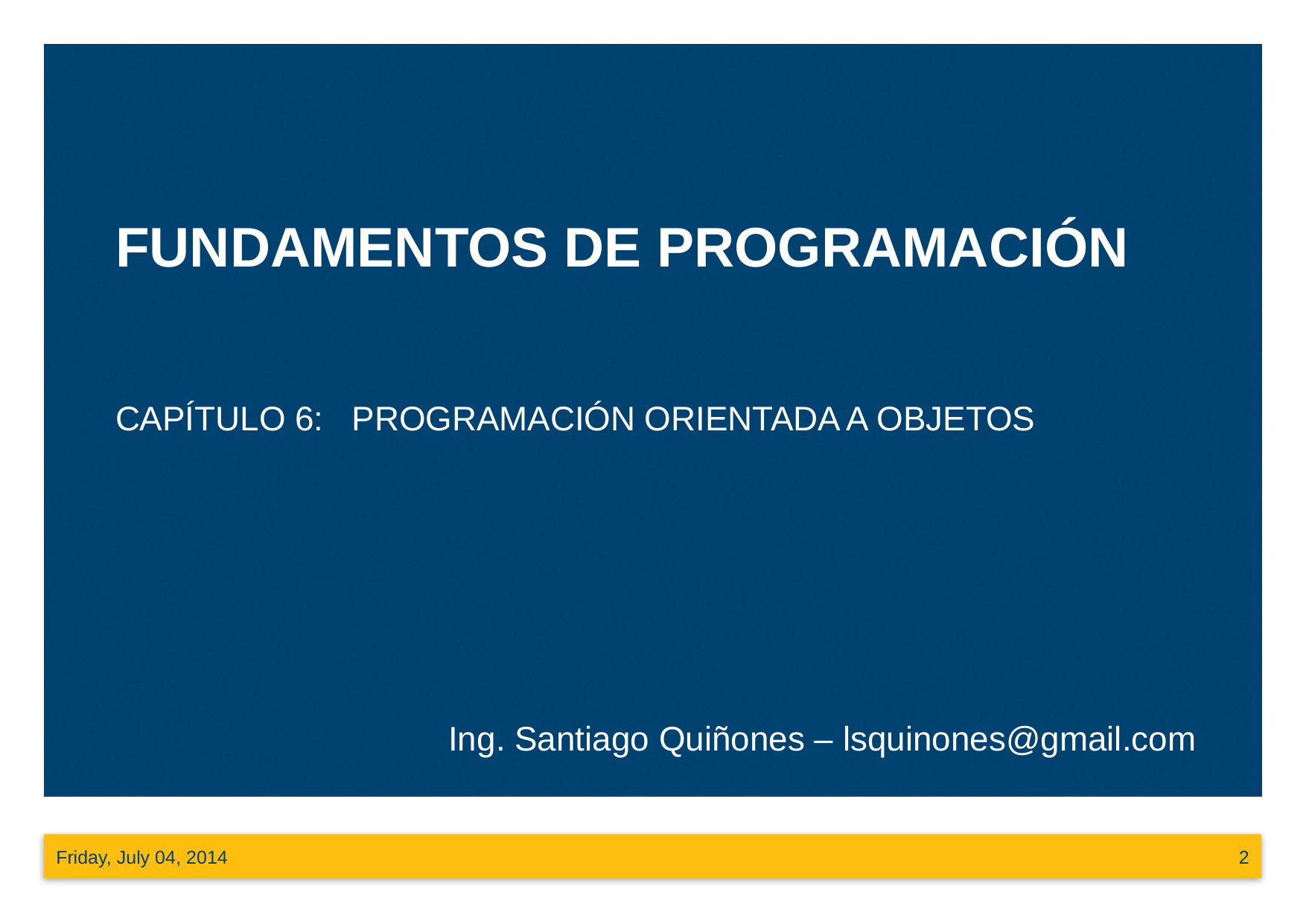

# Fundamentos de programación
CAPÍTULO 6:   PROGRAMACIÓN ORIENTADA A OBJETOS
Ing. Santiago Quiñones – lsquinones@gmail.com
Friday, July 04, 2014
2